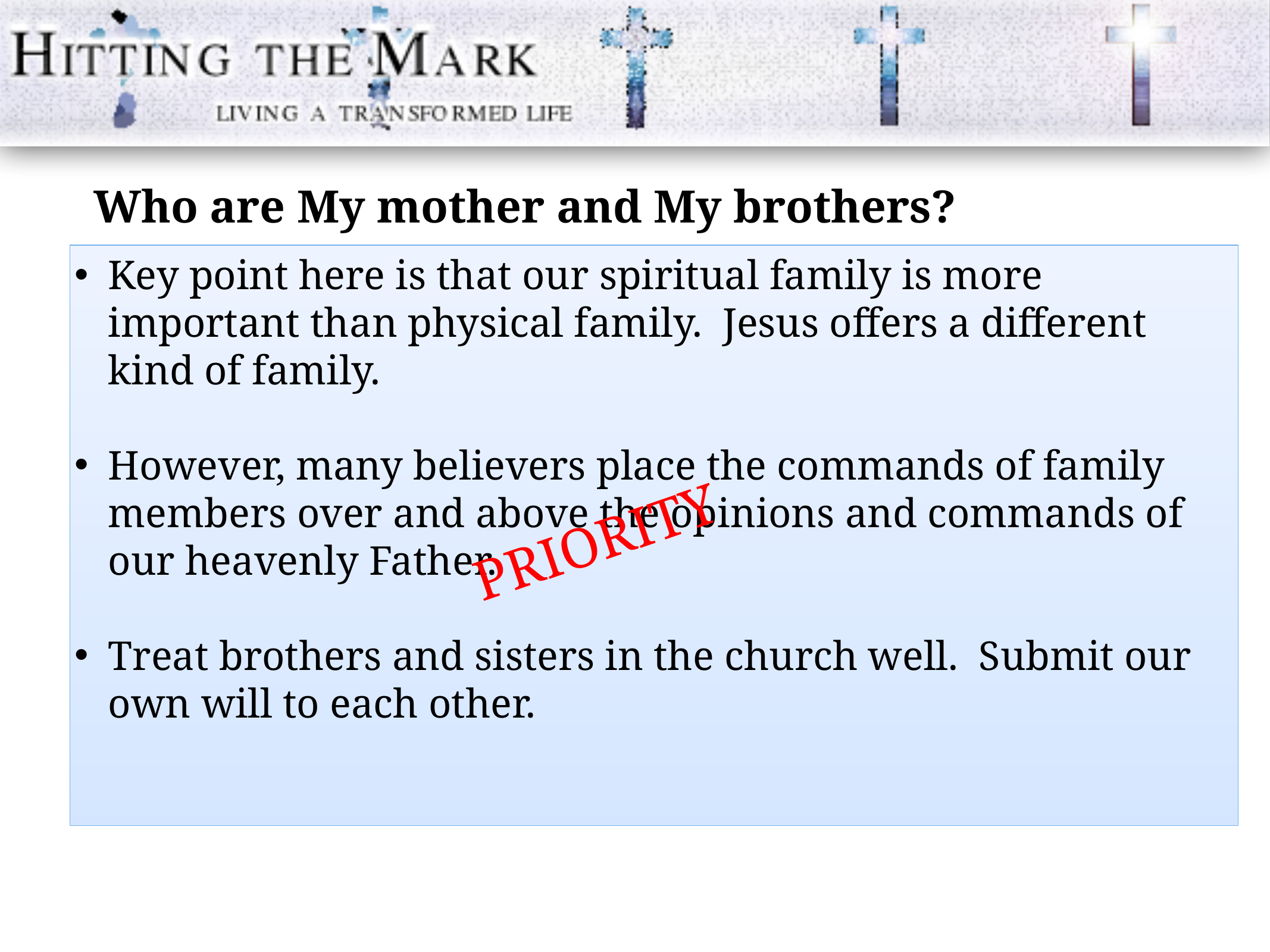

Who are My mother and My brothers?
Key point here is that our spiritual family is more important than physical family.  Jesus offers a different kind of family.

However, many believers place the commands of family members over and above the opinions and commands of our heavenly Father.

Treat brothers and sisters in the church well.  Submit our own will to each other.

PRIORITY